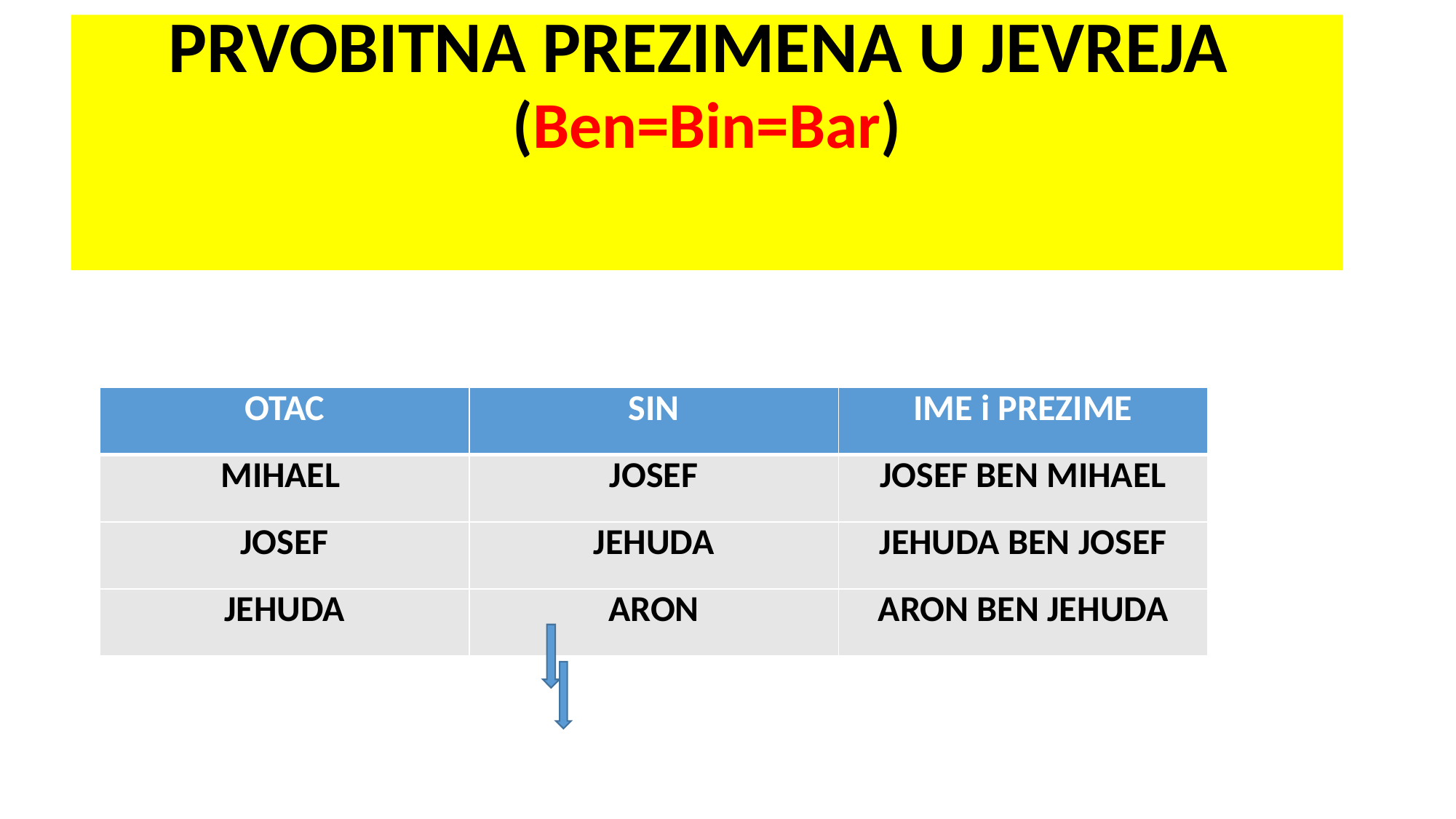

PRVOBITNA PREZIMENA U JEVREJA
(Ben=Bin=Bar)

# .
| OTAC | SIN | IME i PREZIME |
| --- | --- | --- |
| MIHAEL | JOSEF | JOSEF BEN MIHAEL |
| JOSEF | JEHUDA | JEHUDA BEN JOSEF |
| JEHUDA | ARON | ARON BEN JEHUDA |

|  |
| --- |